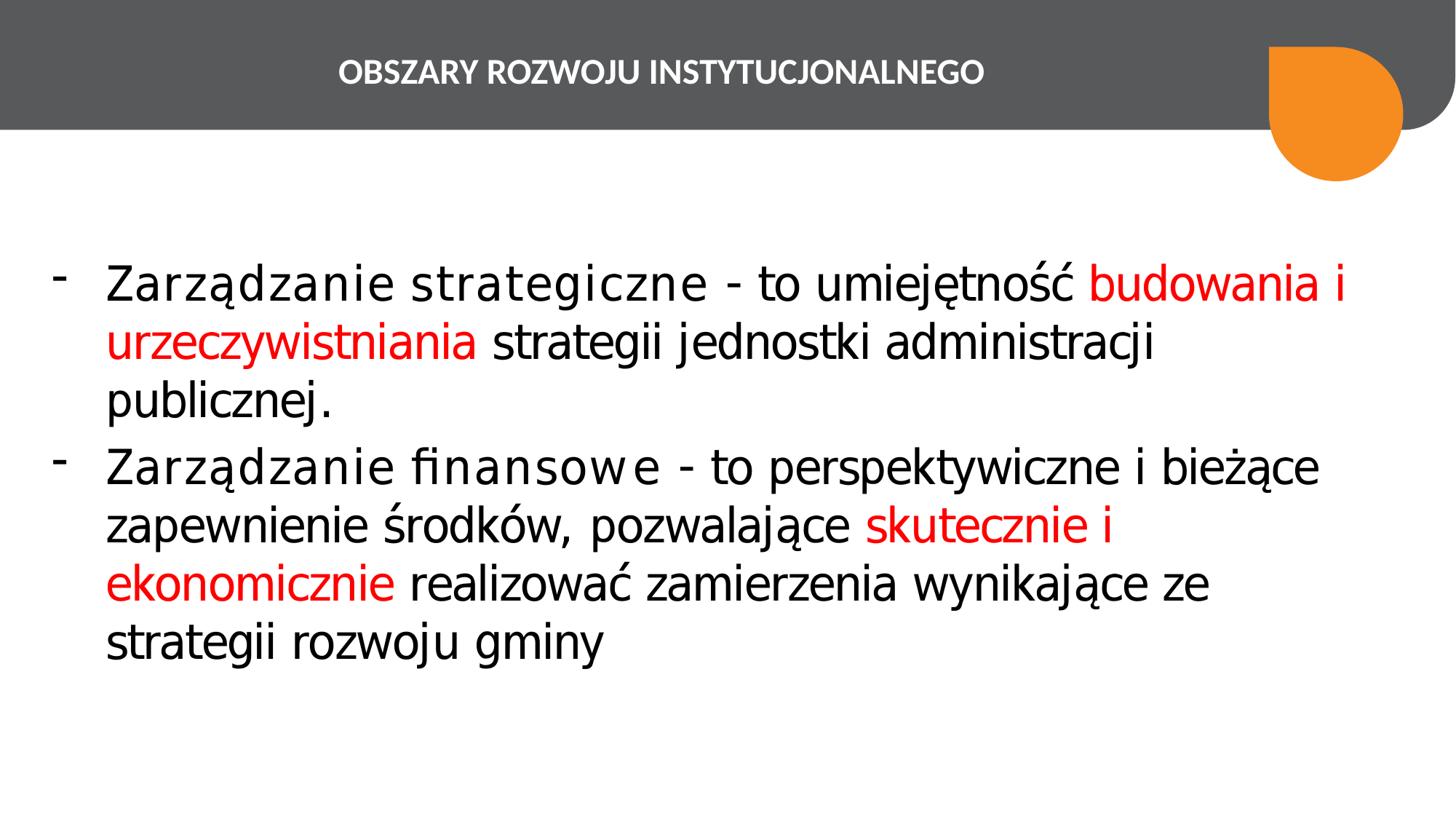

OBSZARY ROZWOJU INSTYTUCJONALNEGO
Zarządzanie strategiczne - to umiejętność budowania i urzeczywistniania strategii jednostki administracji publicznej.
Zarządzanie finansowe - to perspektywiczne i bieżące zapewnienie środków, pozwalające skutecznie i ekonomicznie realizować zamierzenia wynikające ze strategii rozwoju gminy